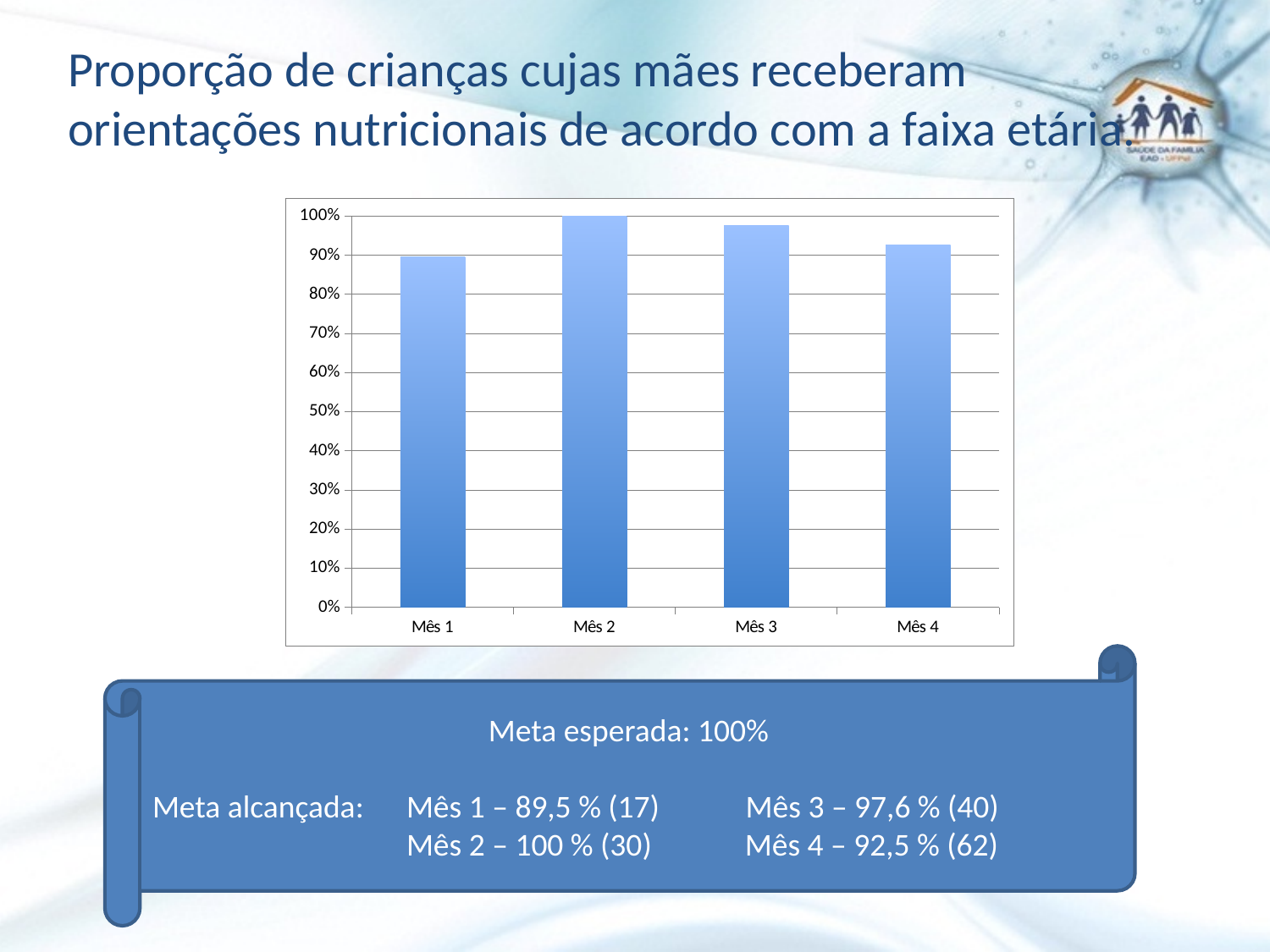

# Proporção de crianças cujas mães receberam orientações nutricionais de acordo com a faixa etária.

### Chart

| Category | Proporção de crianças cujas mães receberam orientações nutricionais de acordo com a faixa etária |
|---|---|
| Mês 1 | 0.8947368421052632 |
| Mês 2 | 1.0 |
| Mês 3 | 0.9756097560975613 |
| Mês 4 | 0.9253731343283582 |
Meta esperada: 100%

Meta alcançada:  	Mês 1 – 89,5 % (17)            Mês 3 – 97,6 % (40)
		Mês 2 – 100 % (30)             Mês 4 – 92,5 % (62)